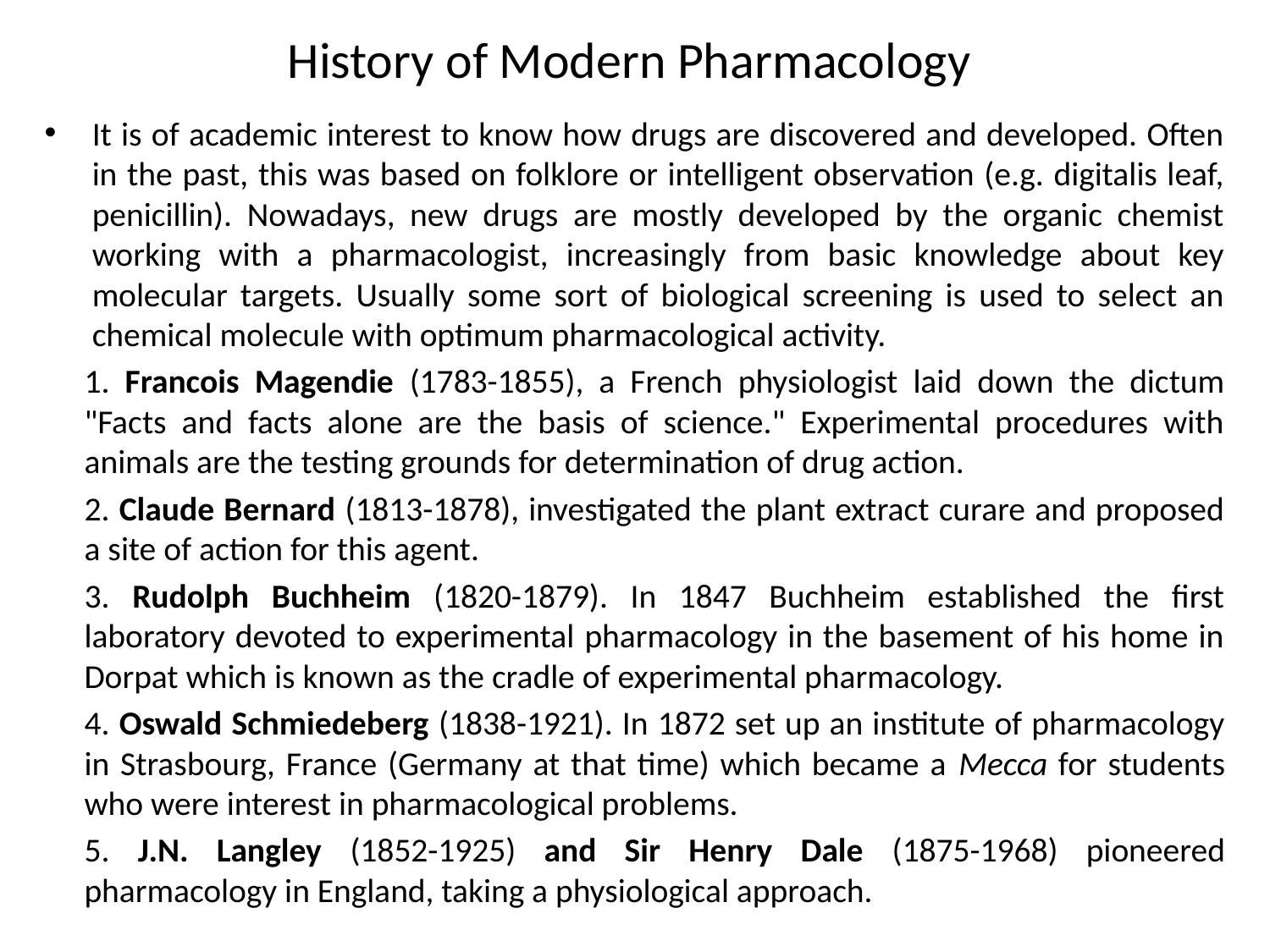

# History of Modern Pharmacology
It is of academic interest to know how drugs are discovered and developed. Often in the past, this was based on folklore or intelligent observation (e.g. digitalis leaf, penicillin). Nowadays, new drugs are mostly developed by the organic chemist working with a pharmacologist, increasingly from basic knowledge about key molecular targets. Usually some sort of biological screening is used to select an chemical molecule with optimum pharmacological activity.
	1. Francois Magendie (1783-1855), a French physiologist laid down the dictum "Facts and facts alone are the basis of science." Experimental procedures with animals are the testing grounds for determination of drug action.
	2. Claude Bernard (1813-1878), investigated the plant extract curare and proposed a site of action for this agent.
	3. Rudolph Buchheim (1820-1879). In 1847 Buchheim established the first laboratory devoted to experimental pharmacology in the basement of his home in Dorpat which is known as the cradle of experimental pharmacology.
	4. Oswald Schmiedeberg (1838-1921). In 1872 set up an institute of pharmacology in Strasbourg, France (Germany at that time) which became a Mecca for students who were interest in pharmacological problems.
	5. J.N. Langley (1852-1925) and Sir Henry Dale (1875-1968) pioneered pharmacology in England, taking a physiological approach.